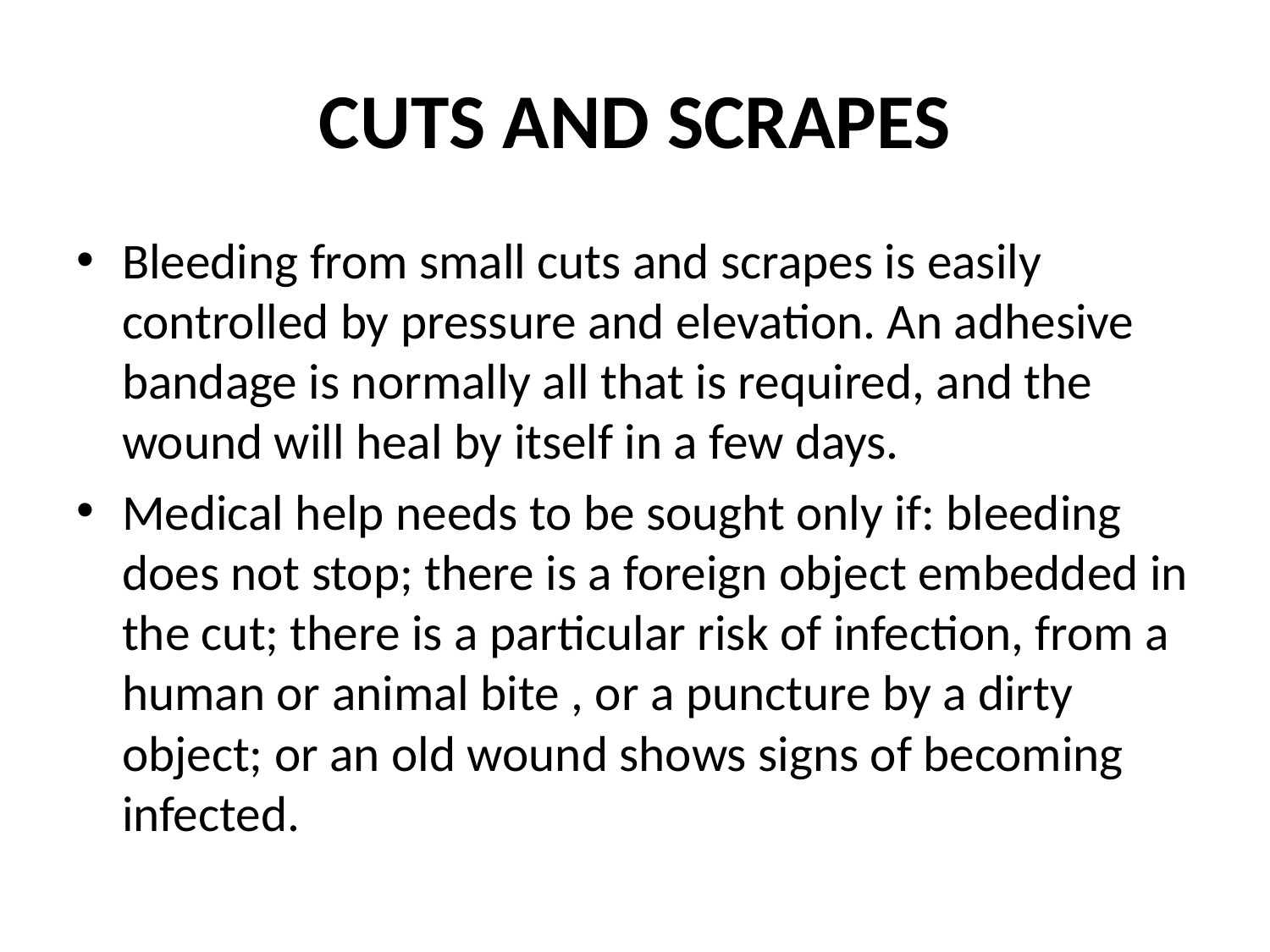

# CUTS AND SCRAPES
Bleeding from small cuts and scrapes is easily controlled by pressure and elevation. An adhesive bandage is normally all that is required, and the wound will heal by itself in a few days.
Medical help needs to be sought only if: bleeding does not stop; there is a foreign object embedded in the cut; there is a particular risk of infection, from a human or animal bite , or a puncture by a dirty object; or an old wound shows signs of becoming infected.